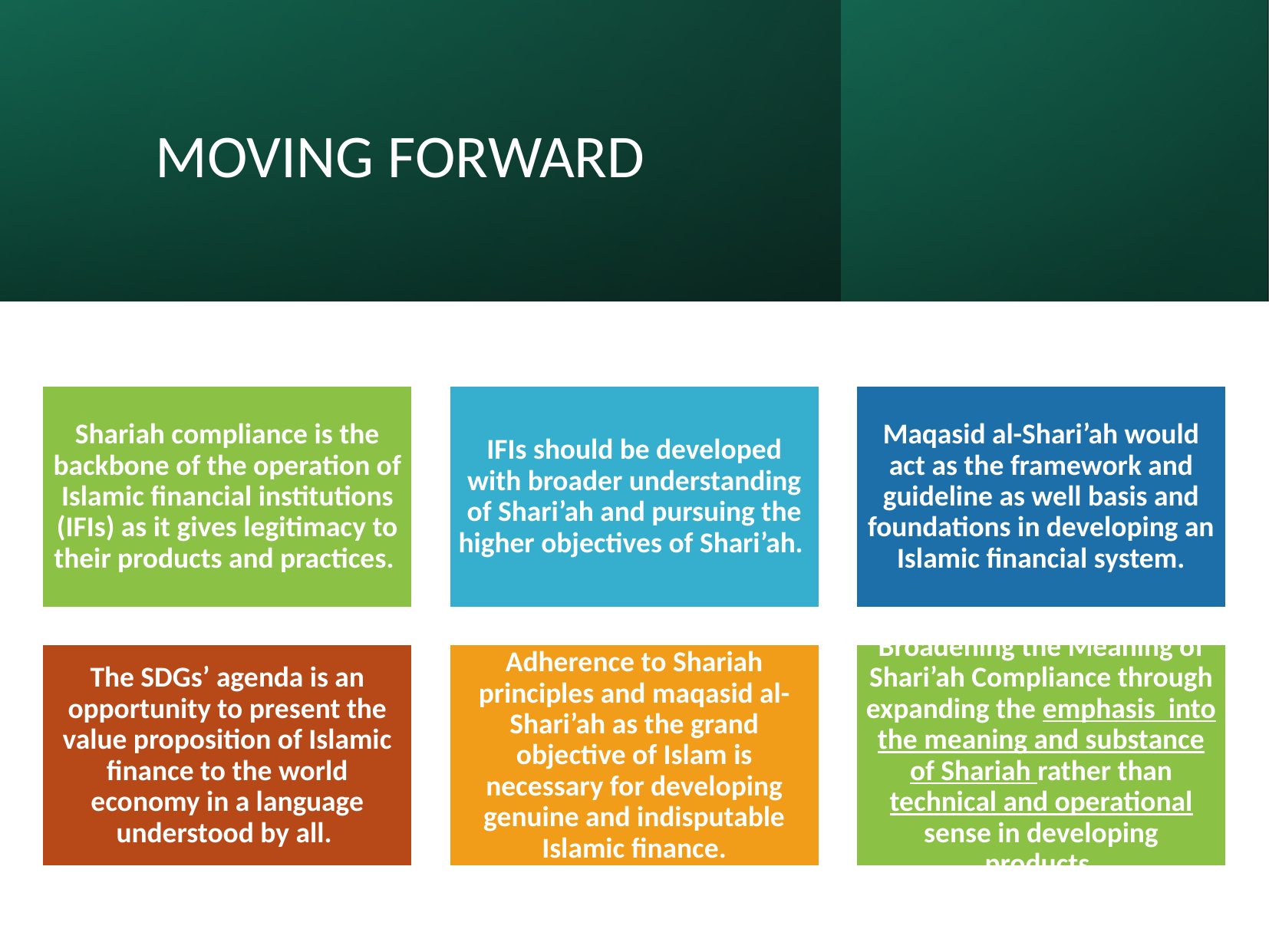

MOVING FORWARD
Shariah compliance is the backbone of the operation of Islamic financial institutions (IFIs) as it gives legitimacy to their products and practices.
IFIs should be developed with broader understanding of Shari’ah and pursuing the higher objectives of Shari’ah.
Maqasid al-Shari’ah would act as the framework and guideline as well basis and foundations in developing an Islamic financial system.
The SDGs’ agenda is an opportunity to present the value proposition of Islamic finance to the world economy in a language understood by all.
Adherence to Shariah principles and maqasid al-Shari’ah as the grand objective of Islam is necessary for developing genuine and indisputable Islamic finance.
Broadening the Meaning of Shari’ah Compliance through expanding the emphasis  into the meaning and substance of Shariah rather than technical and operational sense in developing products.